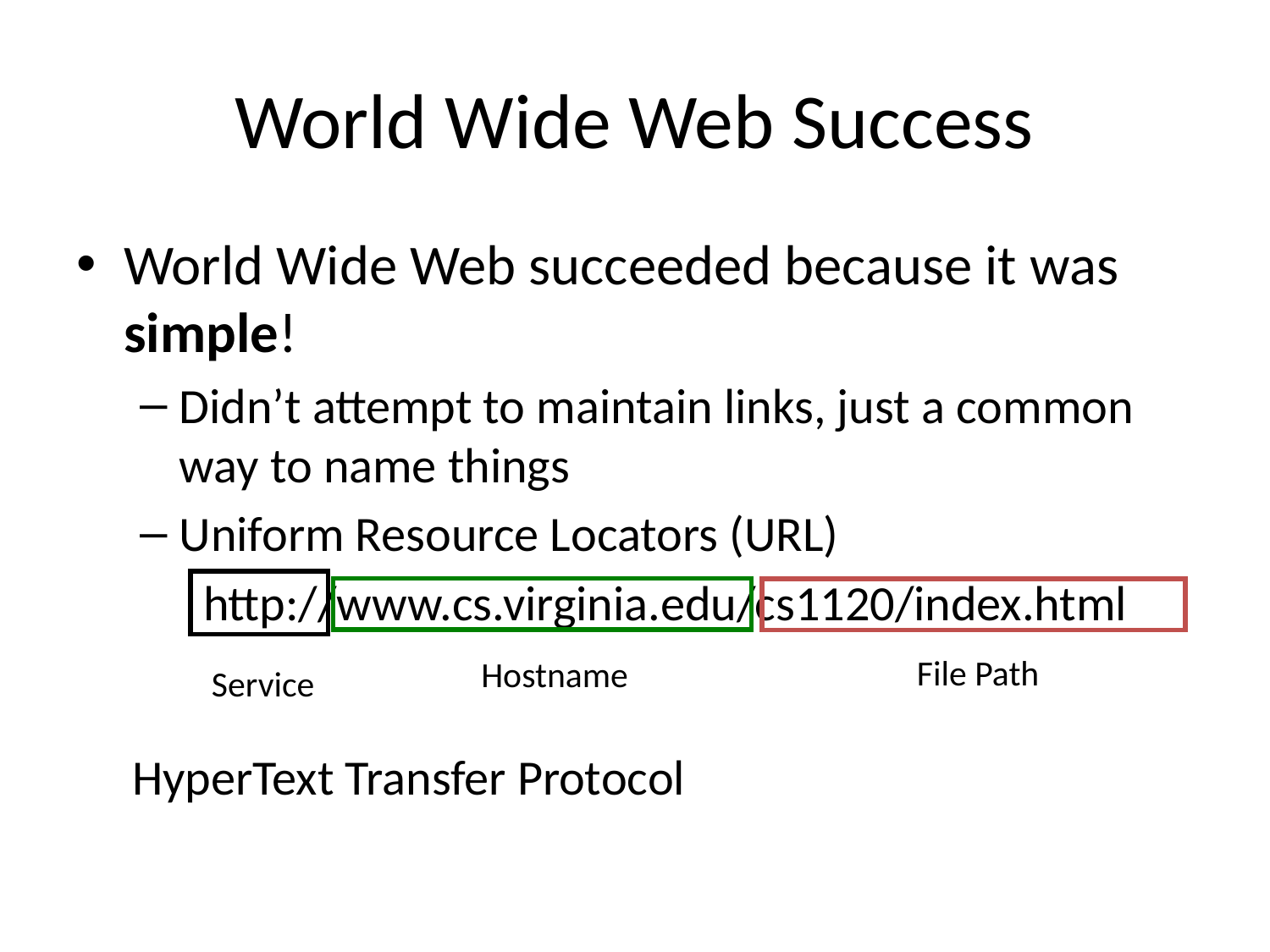

# World Wide Web Success
World Wide Web succeeded because it was simple!
Didn’t attempt to maintain links, just a common way to name things
Uniform Resource Locators (URL)
http://www.cs.virginia.edu/cs1120/index.html

File Path
Hostname
Service
HyperText Transfer Protocol